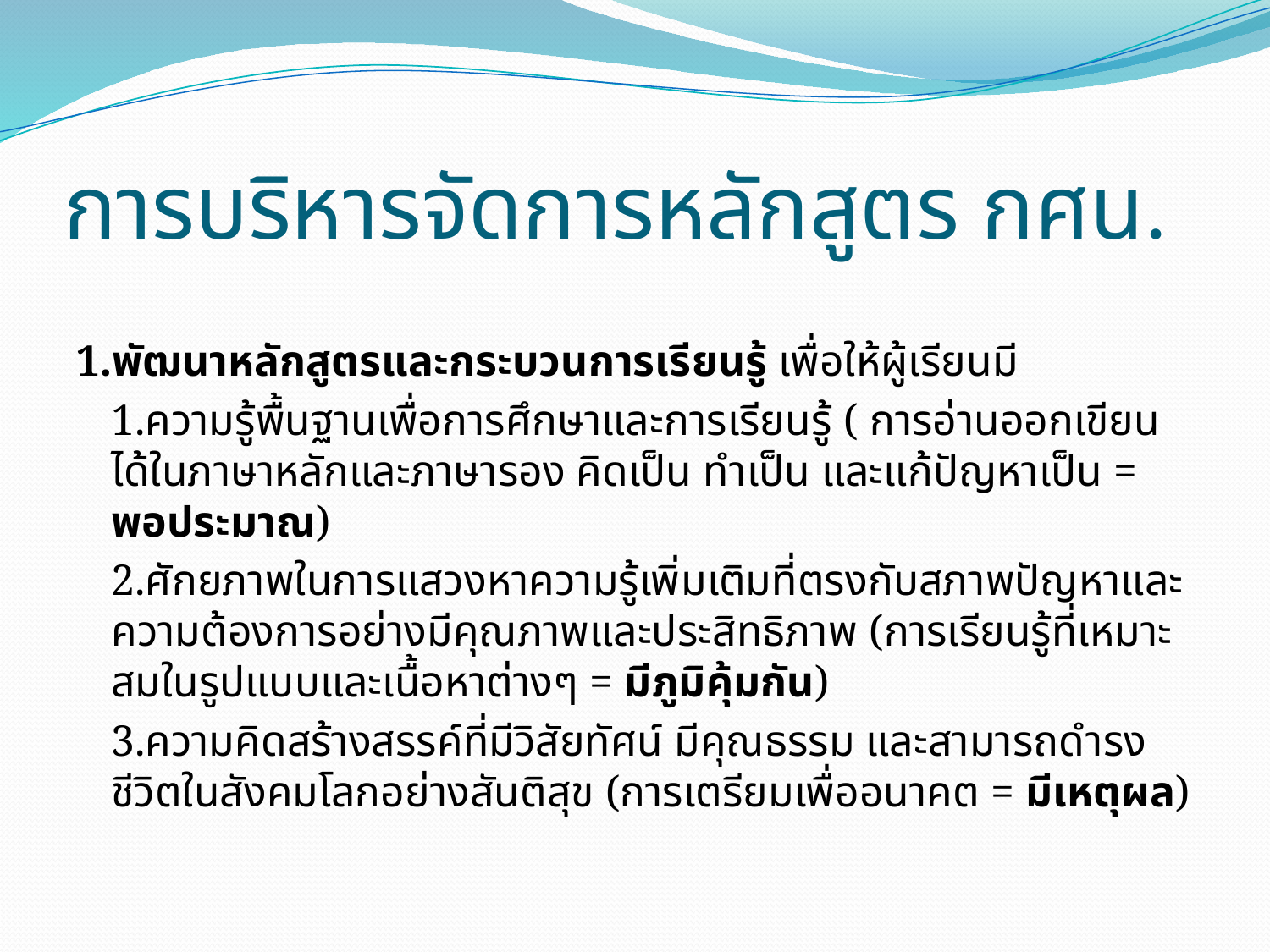

# การบริหารจัดการหลักสูตร กศน.

1.พัฒนาหลักสูตรและกระบวนการเรียนรู้ เพื่อให้ผู้เรียนมี
		1.ความรู้พื้นฐานเพื่อการศึกษาและการเรียนรู้ ( การอ่านออกเขียนได้ในภาษาหลักและภาษารอง คิดเป็น ทำเป็น และแก้ปัญหาเป็น = พอประมาณ)
		2.ศักยภาพในการแสวงหาความรู้เพิ่มเติมที่ตรงกับสภาพปัญหาและความต้องการอย่างมีคุณภาพและประสิทธิภาพ (การเรียนรู้ที่เหมาะสมในรูปแบบและเนื้อหาต่างๆ = มีภูมิคุ้มกัน)
		3.ความคิดสร้างสรรค์ที่มีวิสัยทัศน์ มีคุณธรรม และสามารถดำรงชีวิตในสังคมโลกอย่างสันติสุข (การเตรียมเพื่ออนาคต = มีเหตุผล)